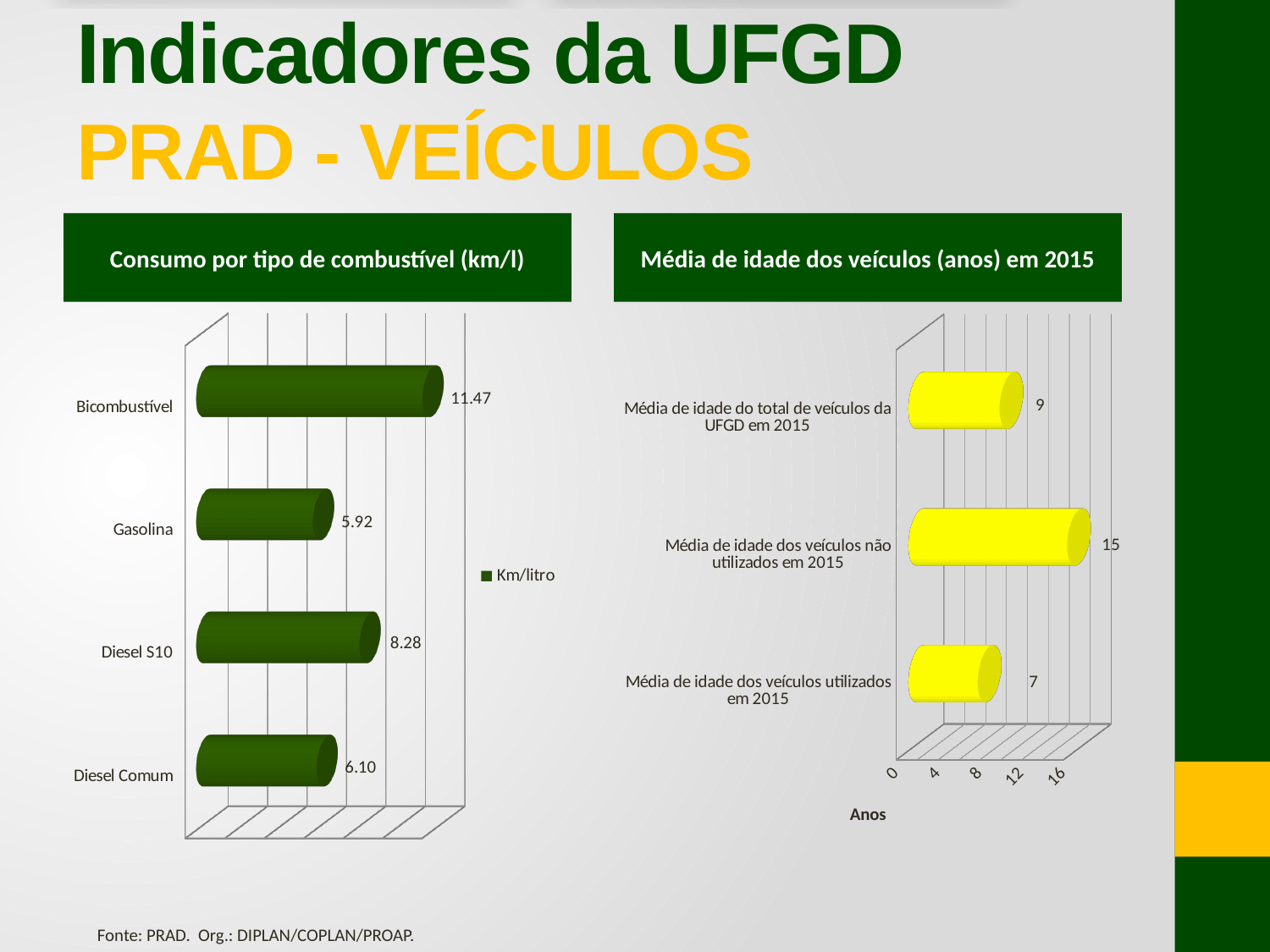

# Indicadores da UFGD PRAD - VEÍCULOS
Consumo por tipo de combustível (km/l)
Média de idade dos veículos (anos) em 2015

[unsupported chart]

[unsupported chart]

Fonte: PRAD.  Org.: DIPLAN/COPLAN/PROAP.